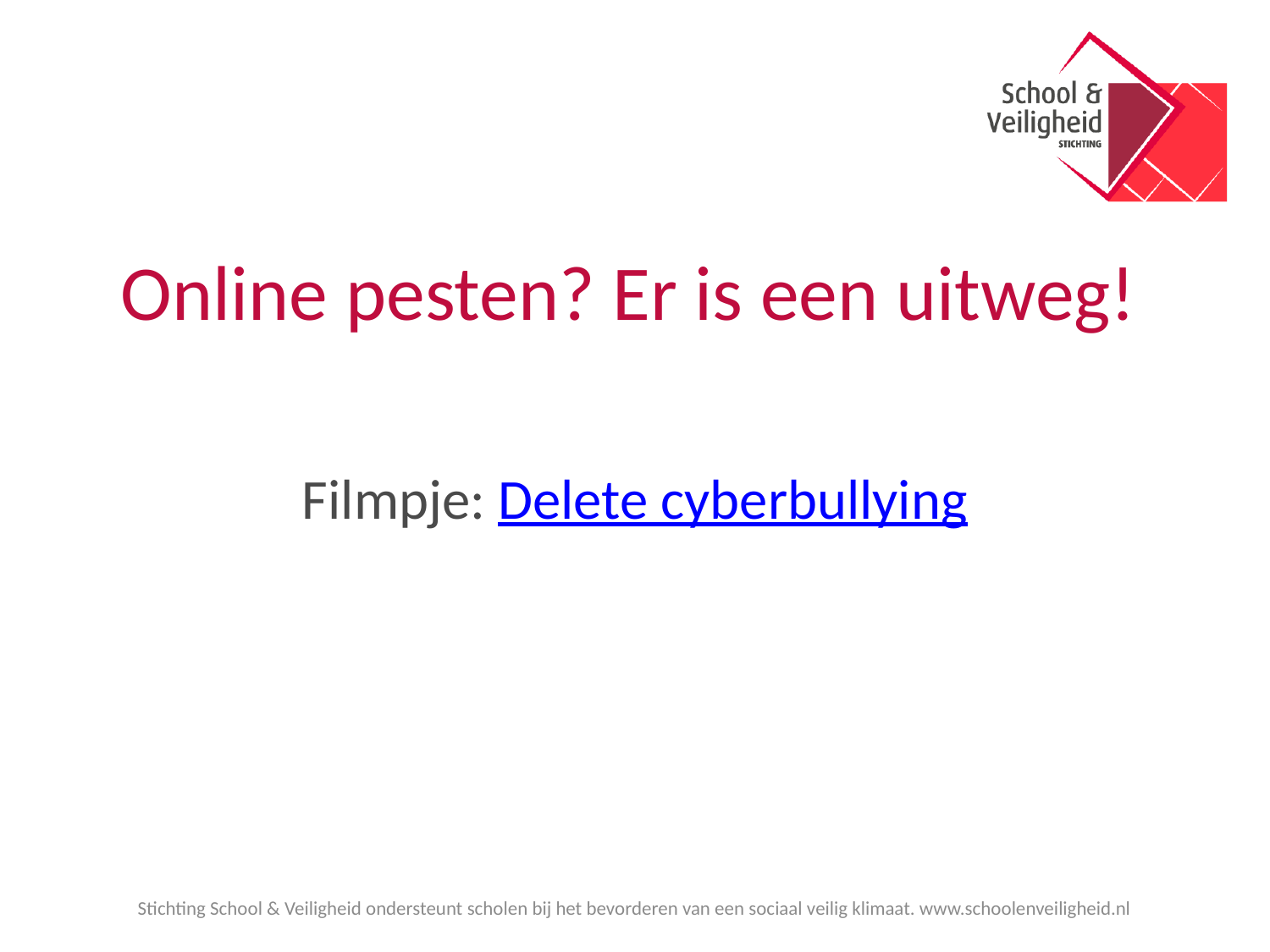

# Online pesten? Er is een uitweg!
Filmpje: Delete cyberbullying
Stichting School & Veiligheid ondersteunt scholen bij het bevorderen van een sociaal veilig klimaat. www.schoolenveiligheid.nl